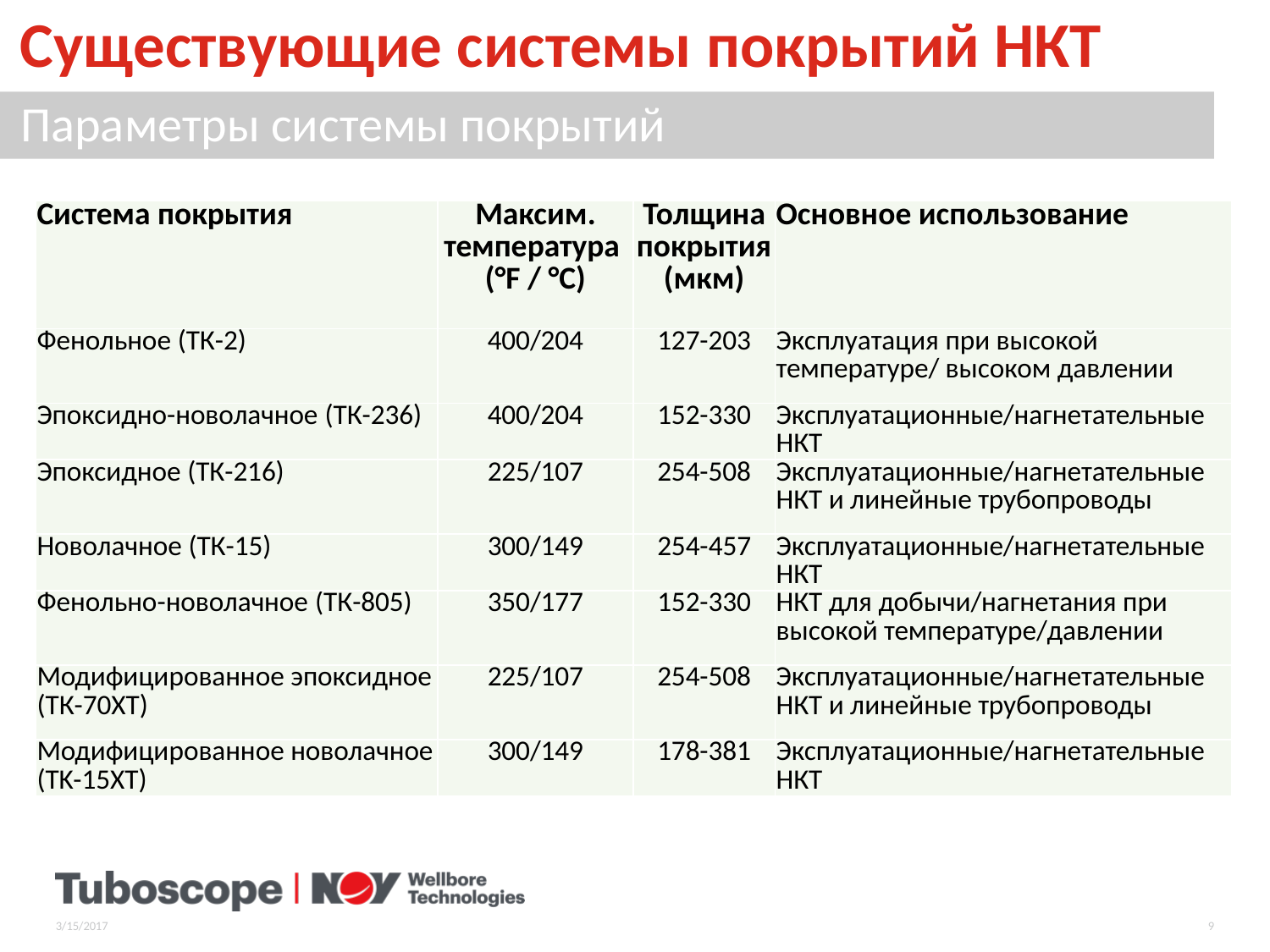

Существующие системы покрытий НКТ

Параметры системы покрытий

| Система покрытия | Максим. температура (°F / °C) | Толщина покрытия (мкм) | Основное использование |
| --- | --- | --- | --- |
| Фенольное (ТК-2) | 400/204 | 127-203 | Эксплуатация при высокой температуре/ высоком давлении |
| Эпоксидно-новолачное (ТК-236) | 400/204 | 152-330 | Эксплуатационные/нагнетательные НКТ |
| Эпоксидное (ТК-216) | 225/107 | 254-508 | Эксплуатационные/нагнетательные НКТ и линейные трубопроводы |
| Новолачное (ТК-15) | 300/149 | 254-457 | Эксплуатационные/нагнетательные НКТ |
| Фенольно-новолачное (ТК-805) | 350/177 | 152-330 | НКТ для добычи/нагнетания при высокой температуре/давлении |
| Модифицированное эпоксидное (ТК-70XT) | 225/107 | 254-508 | Эксплуатационные/нагнетательные НКТ и линейные трубопроводы |
| Модифицированное новолачное (TK-15XT) | 300/149 | 178-381 | Эксплуатационные/нагнетательные НКТ |
3/15/2017
9